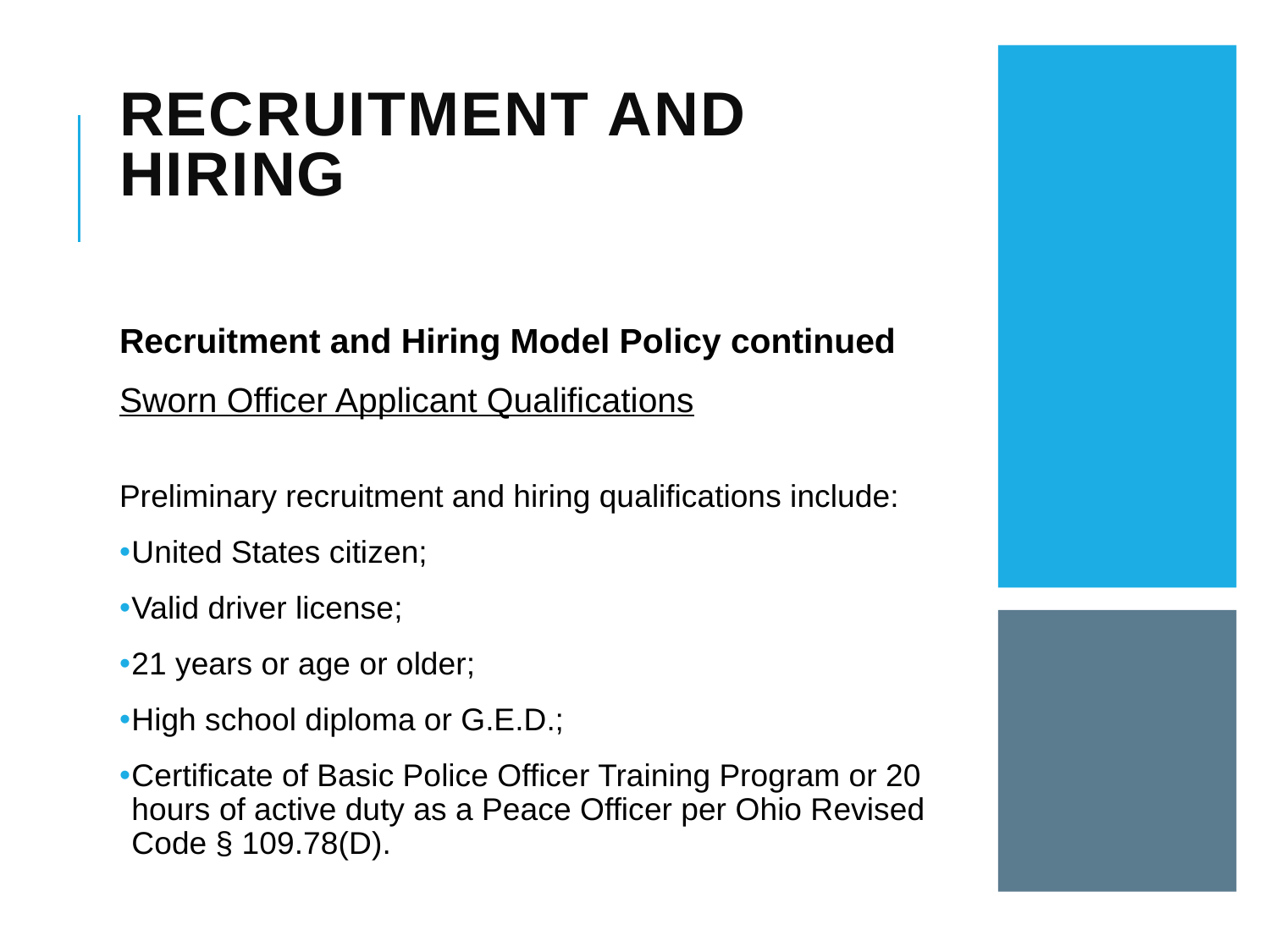

# Recruitment and hiring
Recruitment and Hiring Model Policy continued
Sworn Officer Applicant Qualifications

Preliminary recruitment and hiring qualifications include:
United States citizen;
Valid driver license;
21 years or age or older;
High school diploma or G.E.D.;
Certificate of Basic Police Officer Training Program or 20 hours of active duty as a Peace Officer per Ohio Revised Code § 109.78(D).